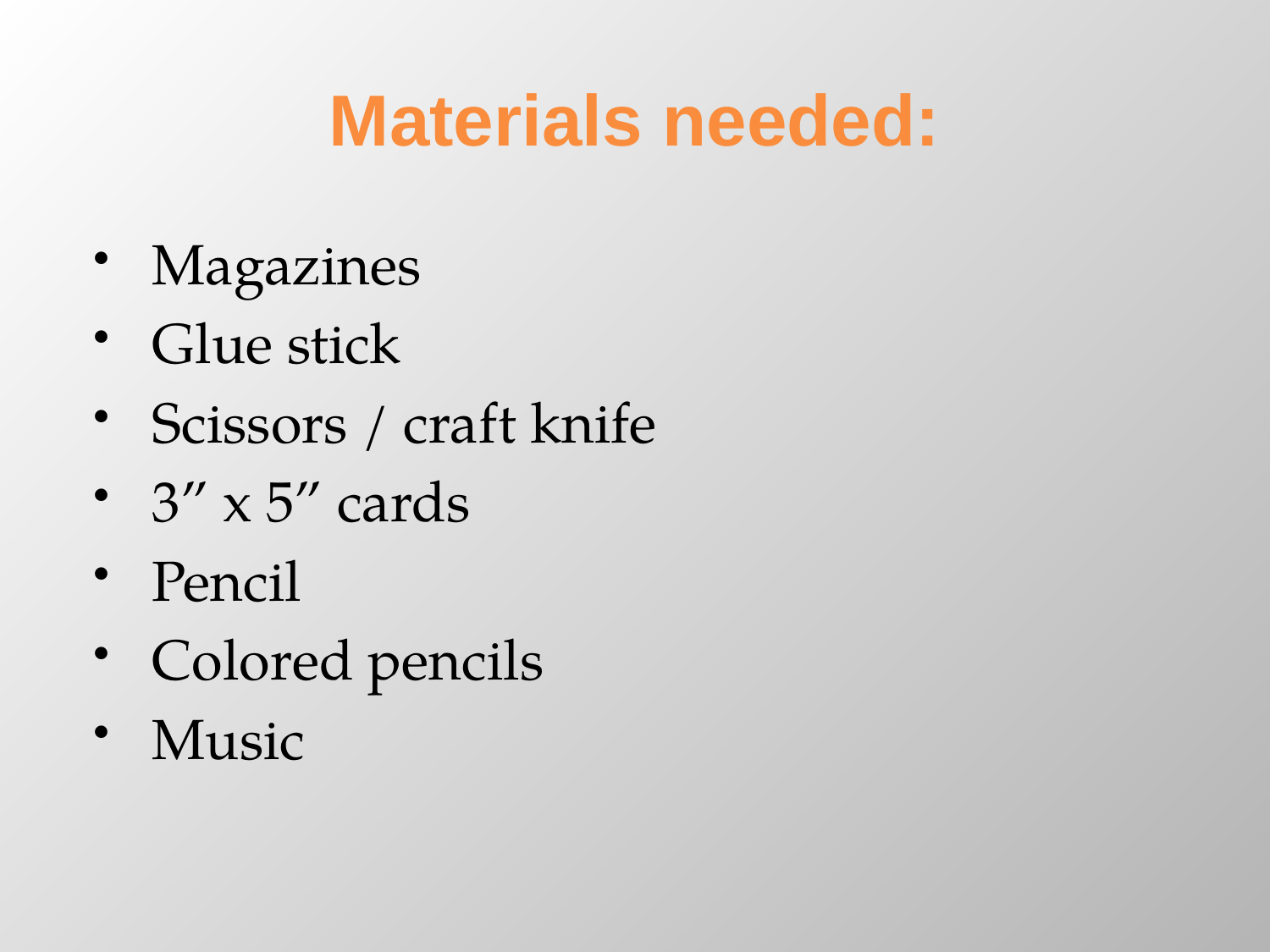

# Materials needed:
Magazines
Glue stick
Scissors / craft knife
3” x 5” cards
Pencil
Colored pencils
Music